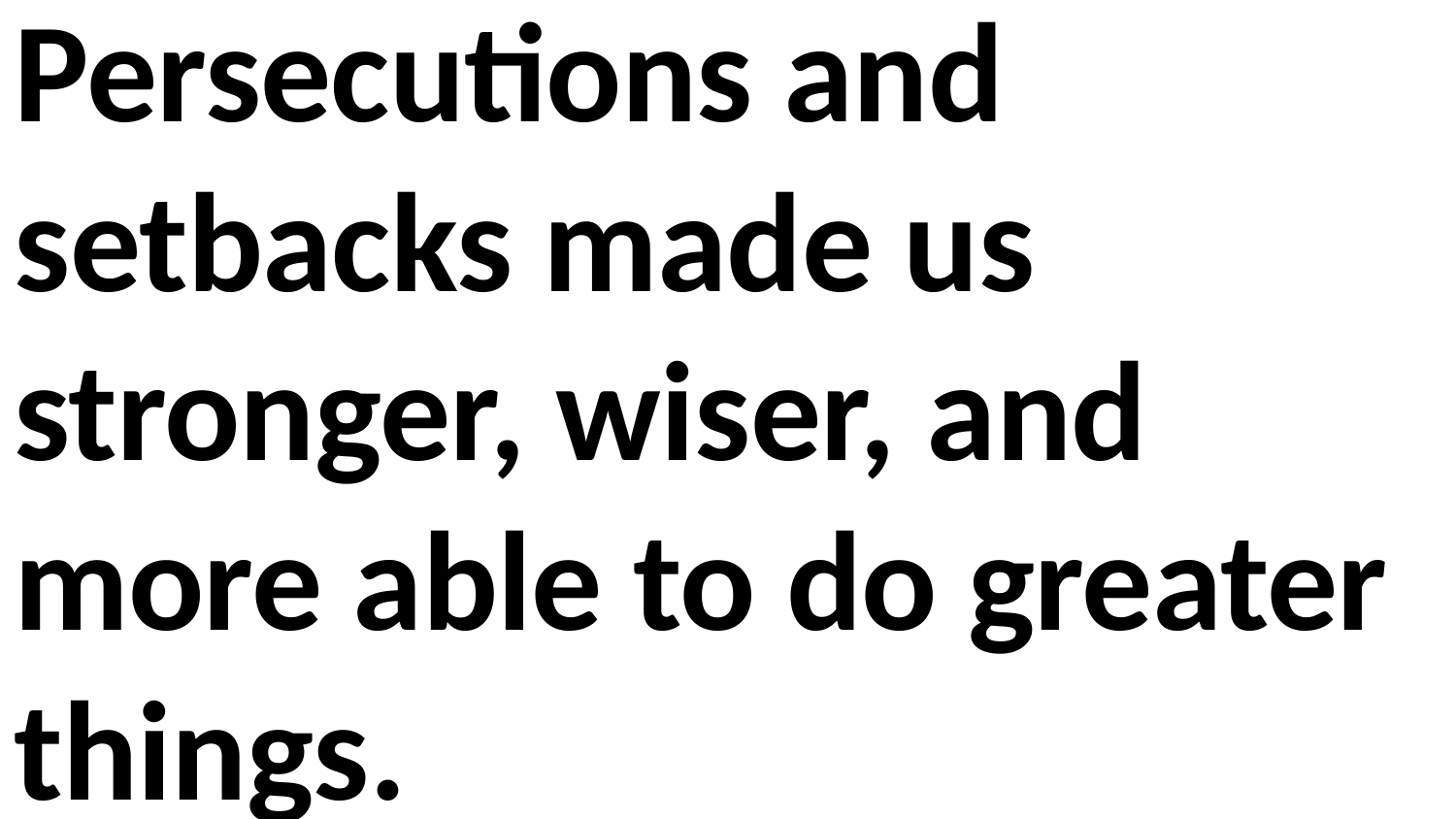

Persecutions and setbacks made us stronger, wiser, and more able to do greater things.